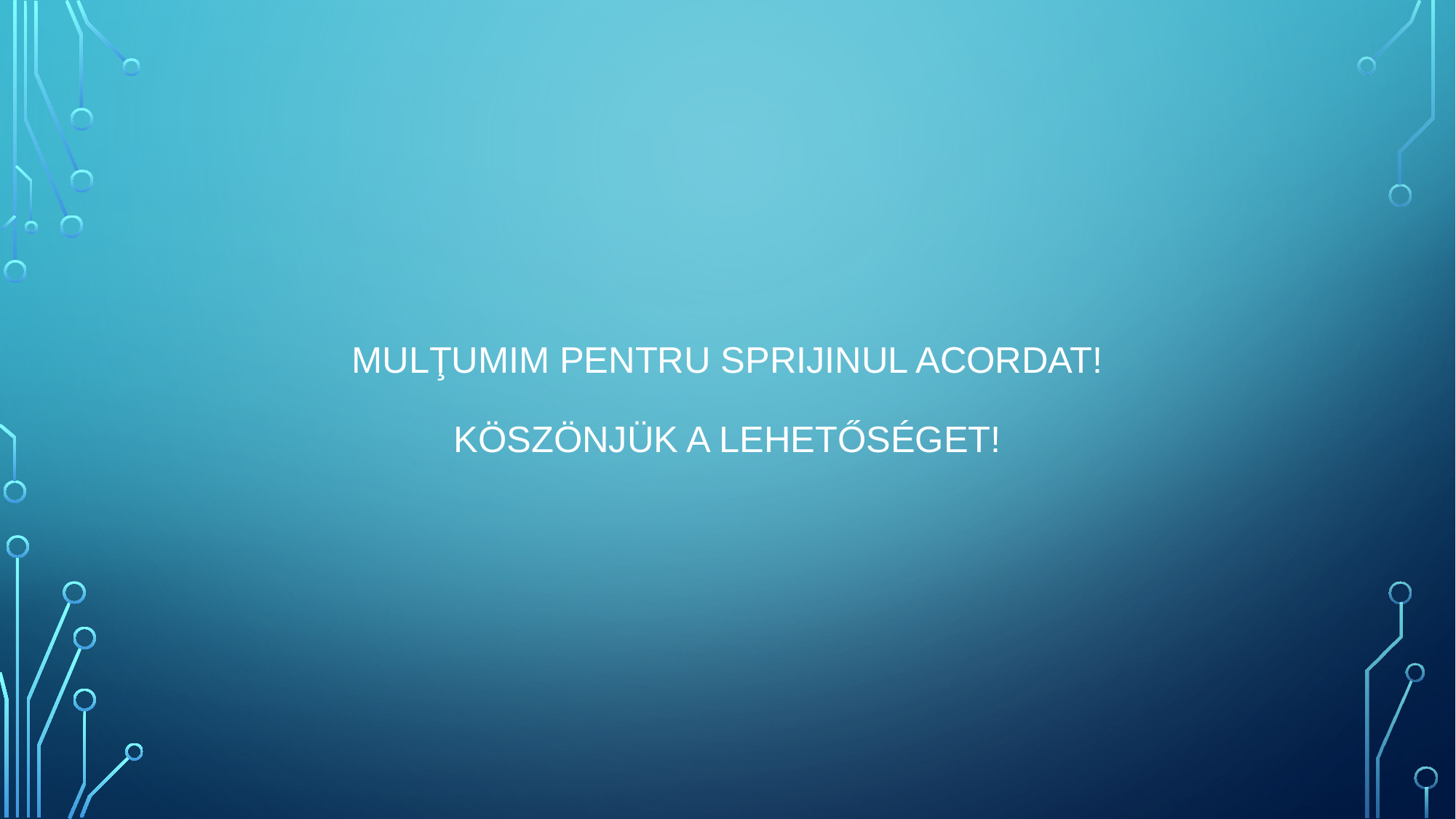

# MulŢumim pentru sprijinul acordat! Köszönjük a lehetőséget!